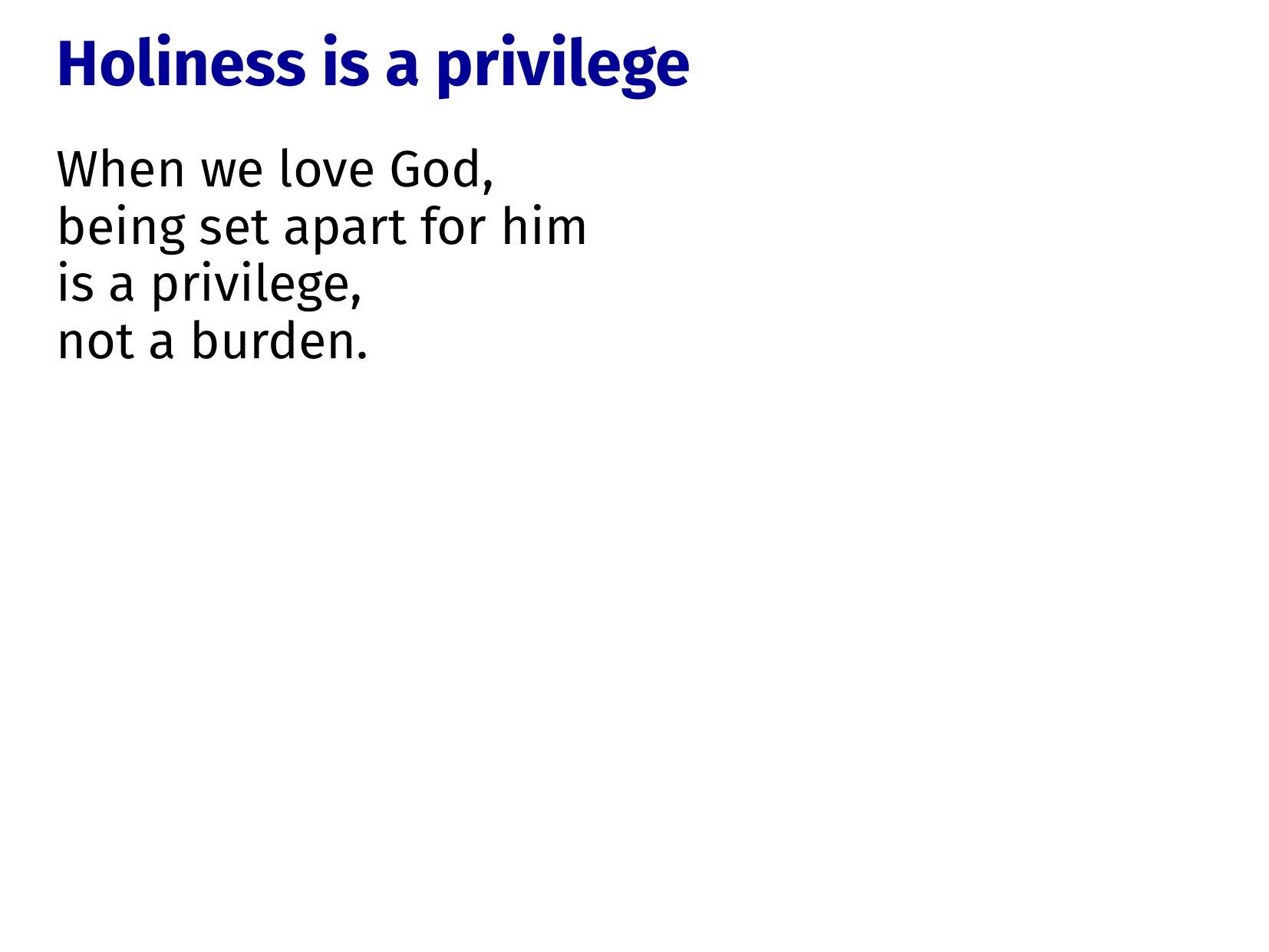

Holiness is a privilege
When we love God,
being set apart for him
is a privilege,
not a burden.